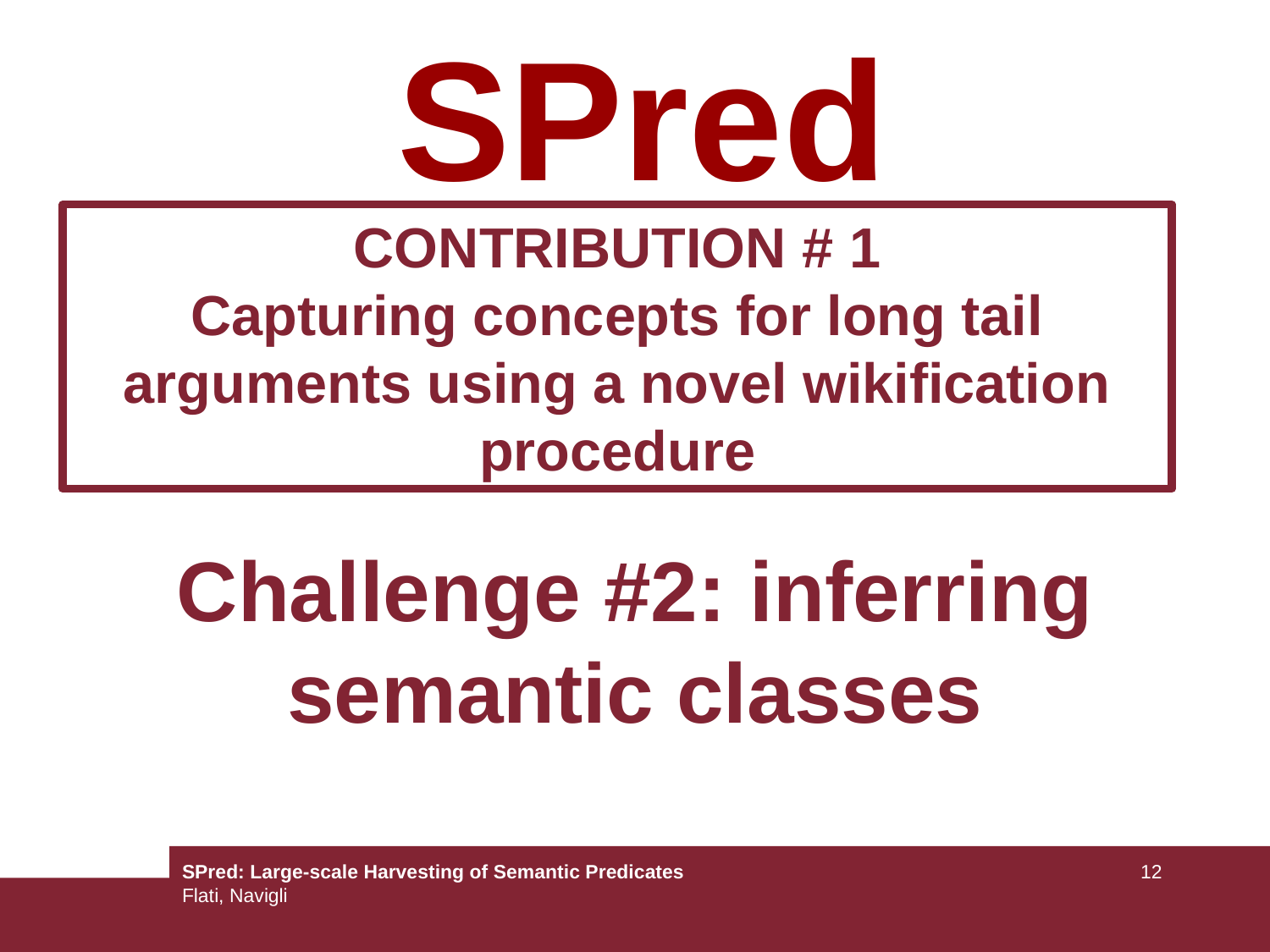

SPred
CONTRIBUTION # 1
Capturing concepts for long tail arguments using a novel wikification procedure
# Challenge #2: inferring semantic classes
SPred: Large-scale Harvesting of Semantic Predicates
Flati, Navigli
12